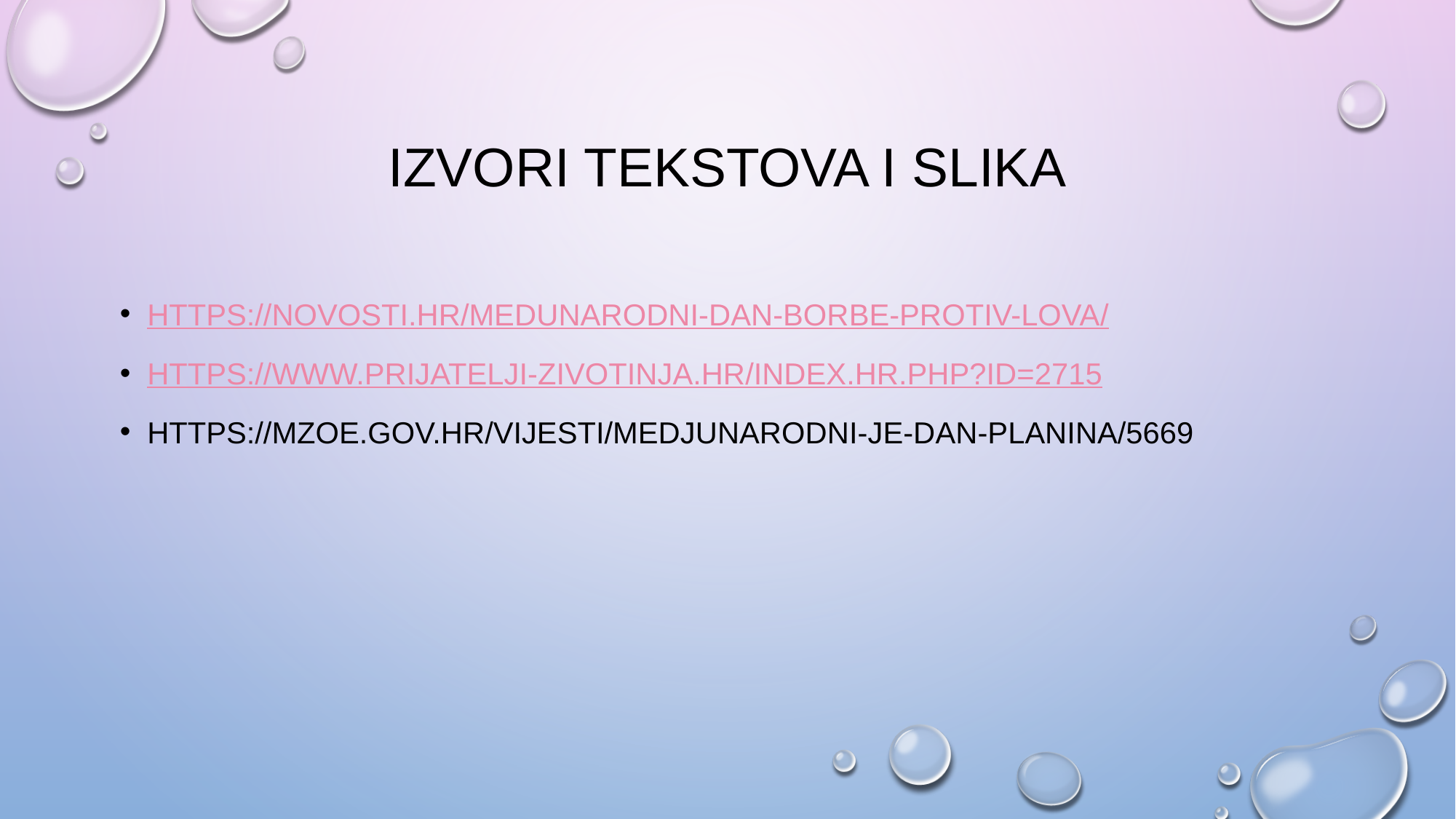

# Izvori tekstova i slika
https://novosti.hr/medunarodni-dan-borbe-protiv-lova/
https://www.prijatelji-zivotinja.hr/index.hr.php?id=2715
https://mzoe.gov.hr/vijesti/medjunarodni-je-dan-planina/5669